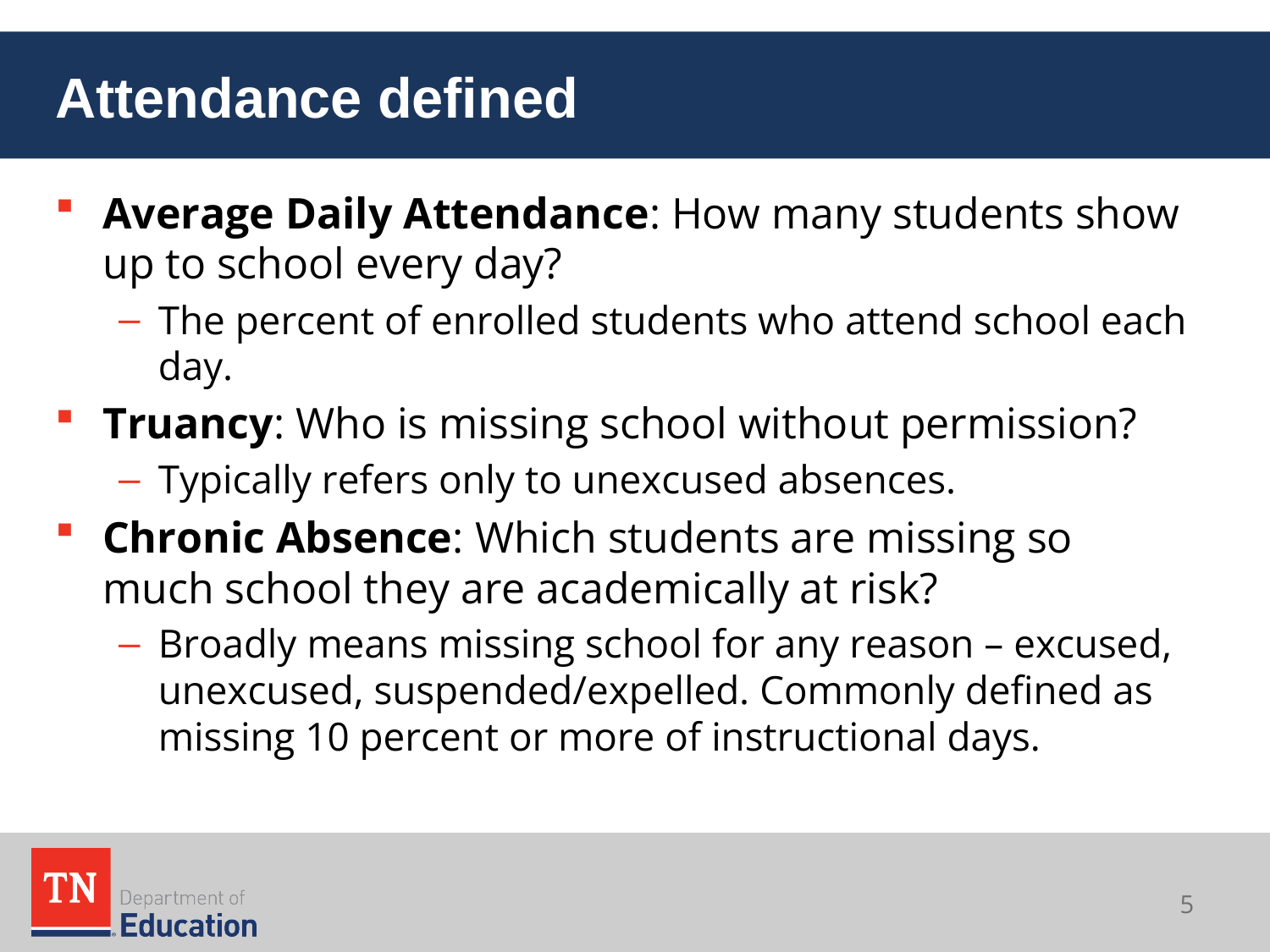

# Attendance defined
Average Daily Attendance: How many students show up to school every day?
The percent of enrolled students who attend school each day.
Truancy: Who is missing school without permission?
Typically refers only to unexcused absences.
Chronic Absence: Which students are missing so much school they are academically at risk?
Broadly means missing school for any reason – excused, unexcused, suspended/expelled. Commonly defined as missing 10 percent or more of instructional days.
5